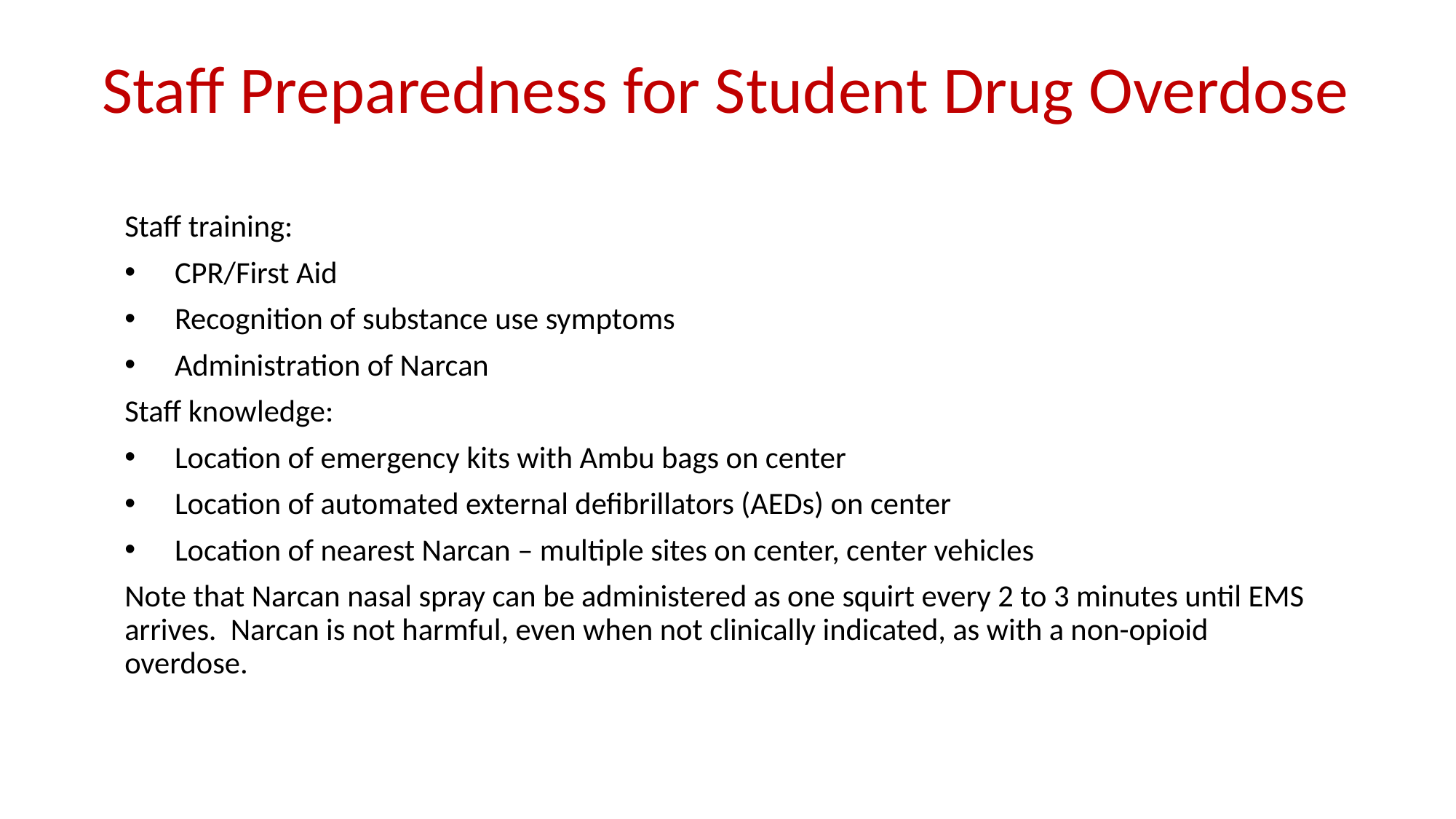

# Staff Preparedness for Student Drug Overdose
Staff training:
CPR/First Aid
Recognition of substance use symptoms
Administration of Narcan
Staff knowledge:
Location of emergency kits with Ambu bags on center
Location of automated external defibrillators (AEDs) on center
Location of nearest Narcan – multiple sites on center, center vehicles
Note that Narcan nasal spray can be administered as one squirt every 2 to 3 minutes until EMS arrives.  Narcan is not harmful, even when not clinically indicated, as with a non-opioid overdose.